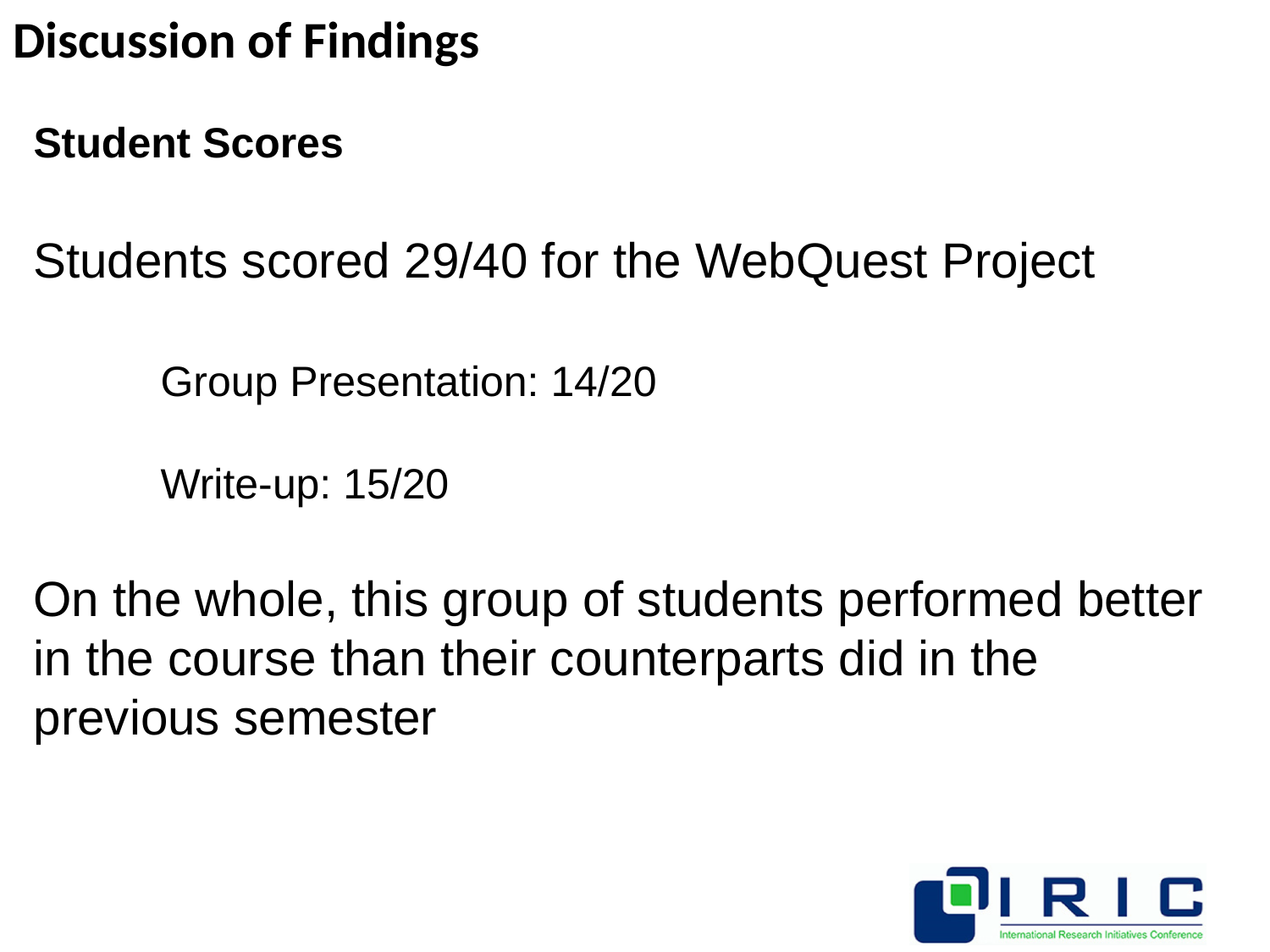

# Discussion of Findings
Student Scores
Students scored 29/40 for the WebQuest Project

	Group Presentation: 14/20

	Write-up: 15/20

On the whole, this group of students performed better in the course than their counterparts did in the previous semester